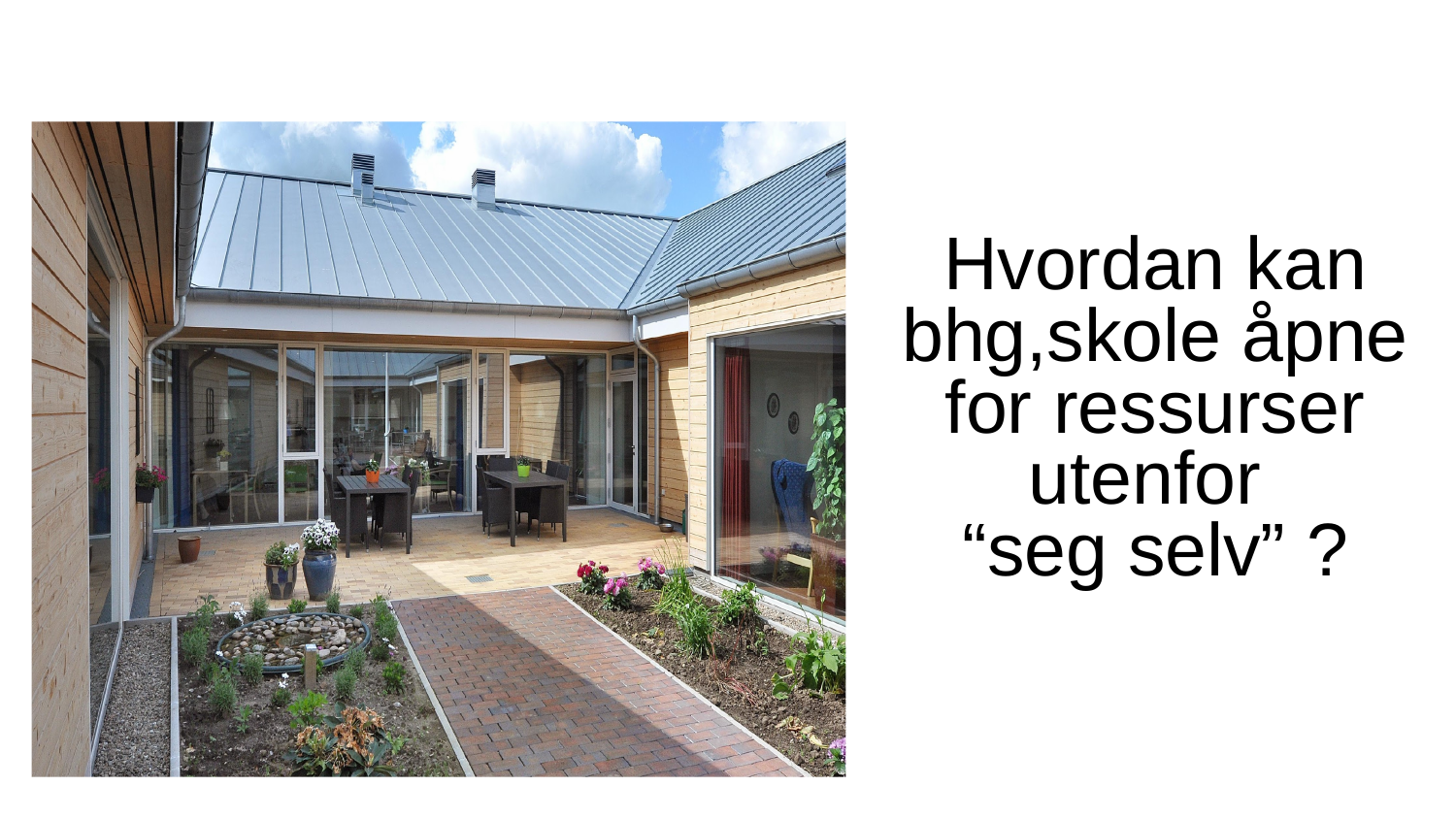

Hvordan kan bhg,skole åpne for ressurser utenfor
“seg selv” ?